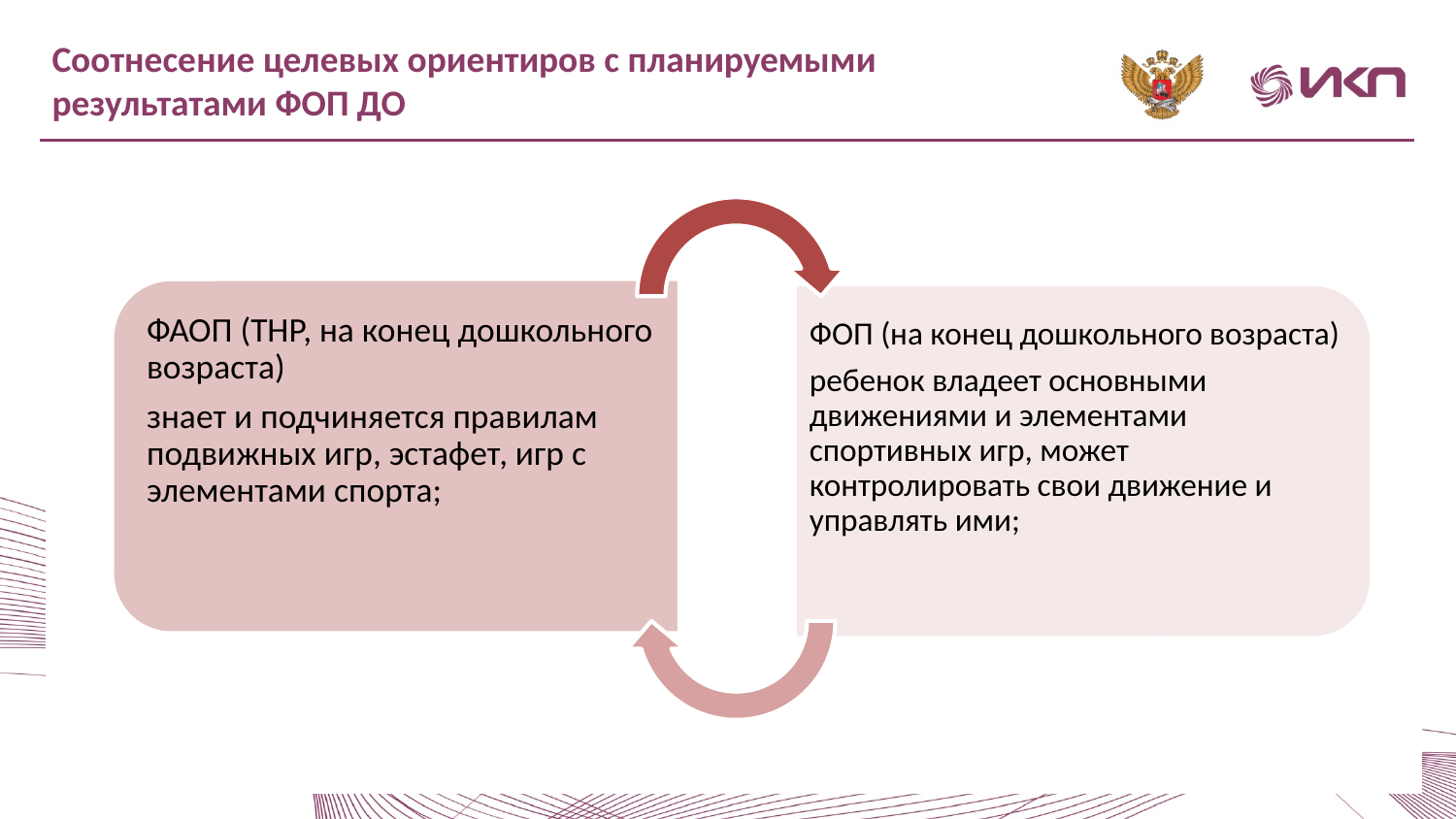

Соотнесение целевых ориентиров с планируемыми результатами ФОП ДО
ФАОП (ТНР, на конец дошкольного возраста)
знает и подчиняется правилам подвижных игр, эстафет, игр с элементами спорта;
ФОП (на конец дошкольного возраста)
ребенок владеет основными движениями и элементами спортивных игр, может контролировать свои движение и управлять ими;